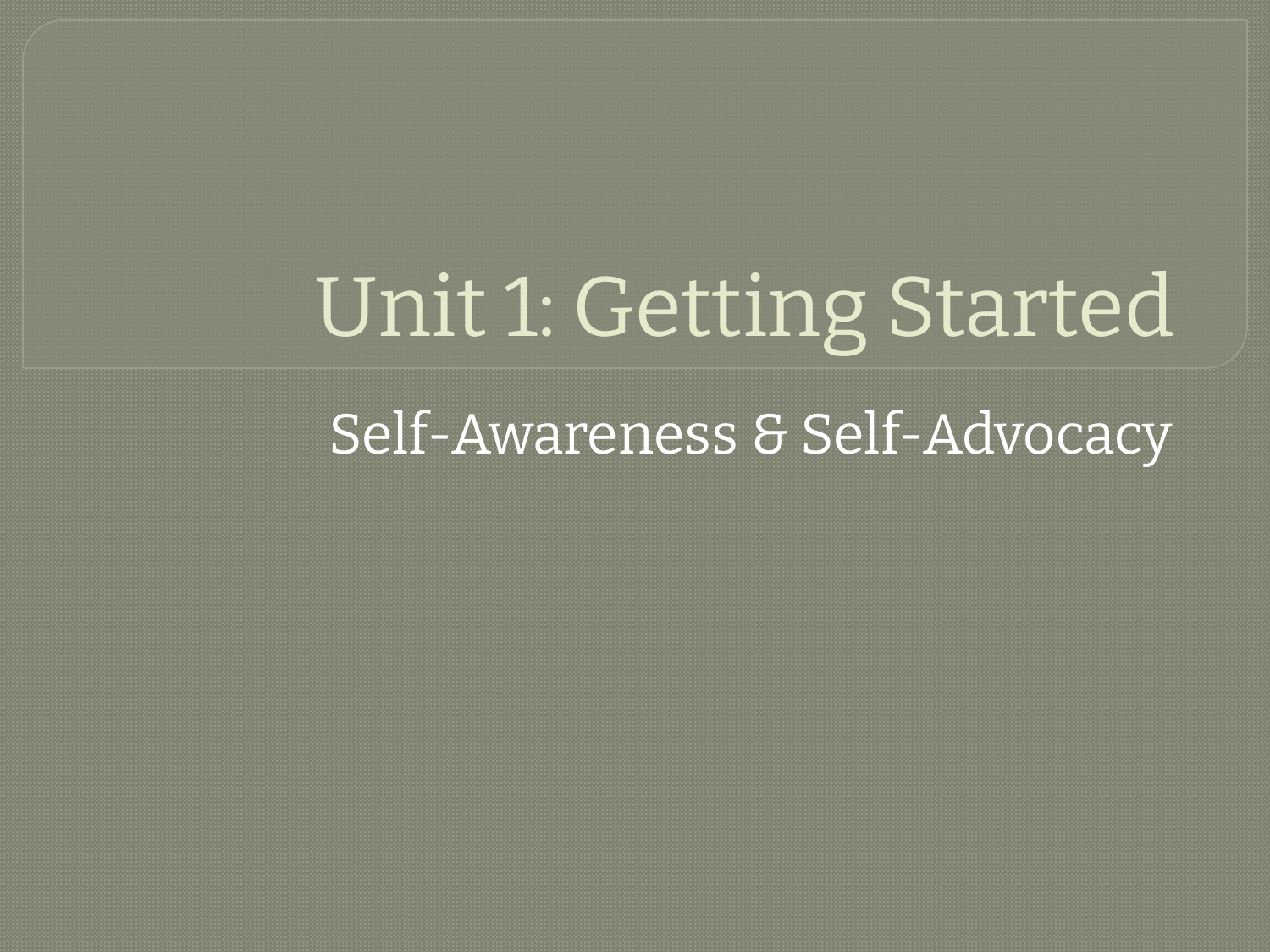

# Unit 1: Getting Started
Self-Awareness & Self-Advocacy